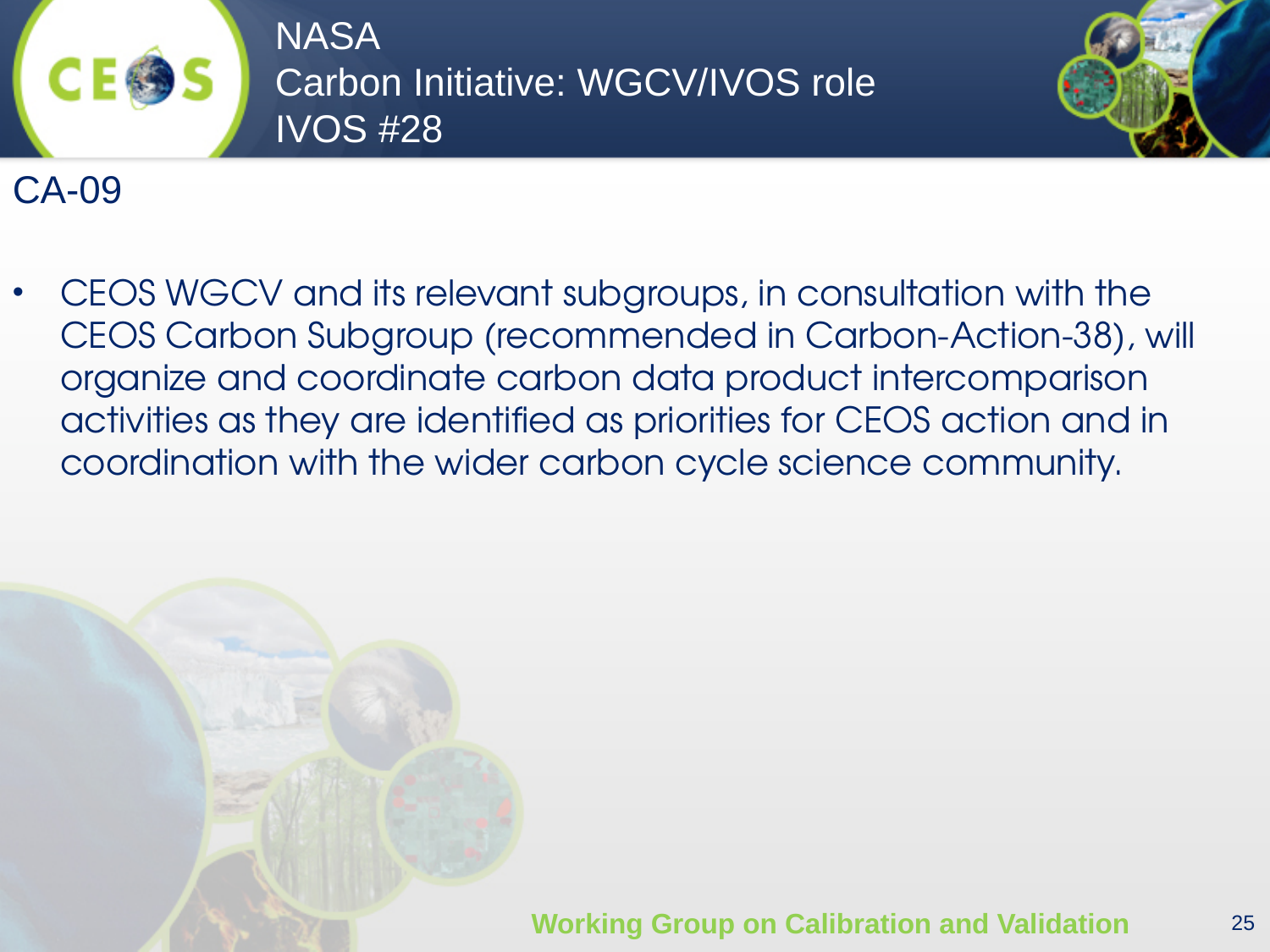

CA-09
CEOS WGCV and its relevant subgroups, in consultation with the CEOS Carbon Subgroup (recommended in Carbon-Action-38), will organize and coordinate carbon data product intercomparison activities as they are identified as priorities for CEOS action and in coordination with the wider carbon cycle science community.